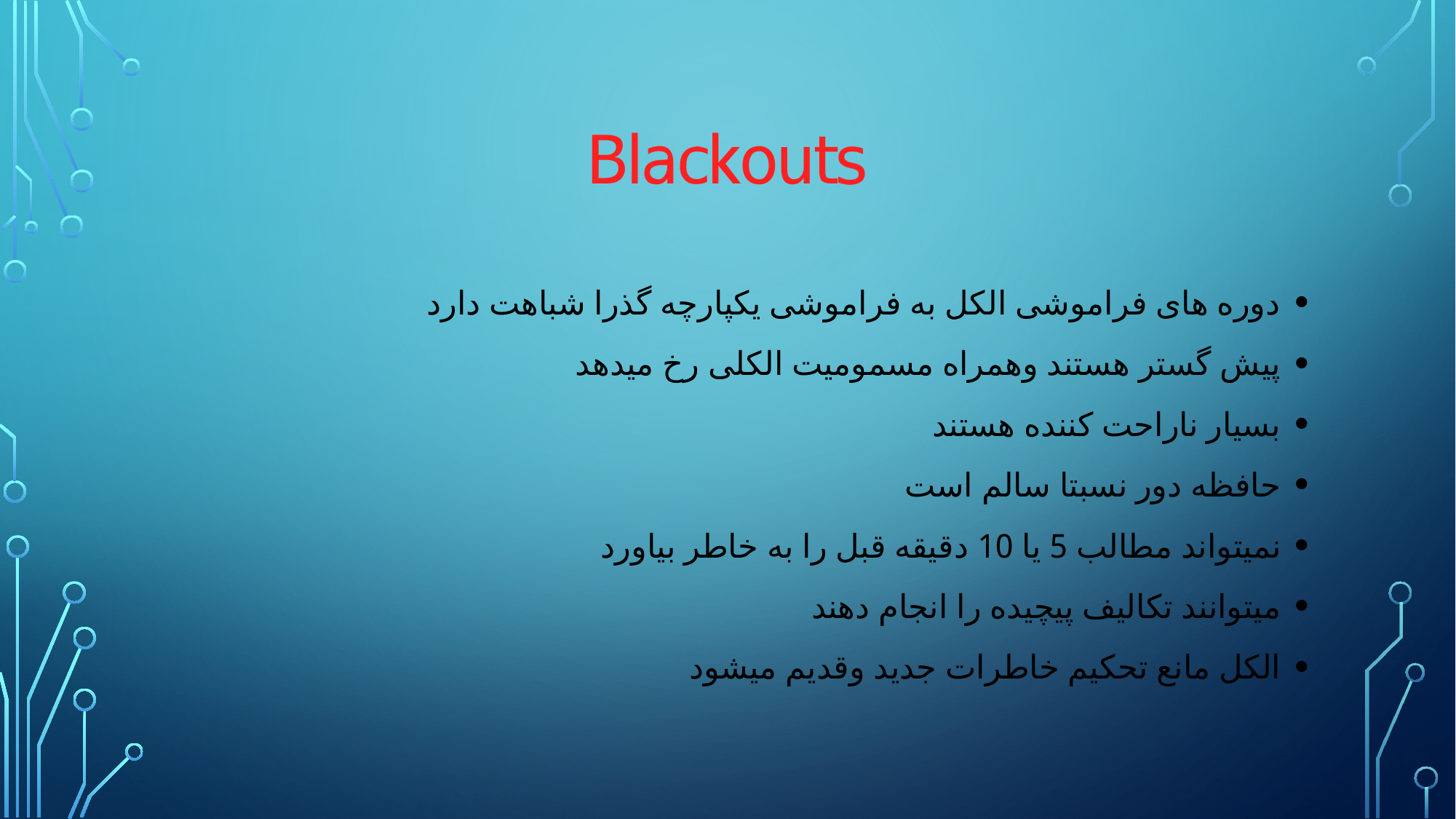

# Blackouts
دوره های فراموشی الکل به فراموشی یکپارچه گذرا شباهت دارد
پیش گستر هستند وهمراه مسمومیت الکلی رخ میدهد
بسیار ناراحت کننده هستند
حافظه دور نسبتا سالم است
نمیتواند مطالب 5 یا 10 دقیقه قبل را به خاطر بیاورد
میتوانند تکالیف پیچیده را انجام دهند
الکل مانع تحکیم خاطرات جدید وقدیم میشود